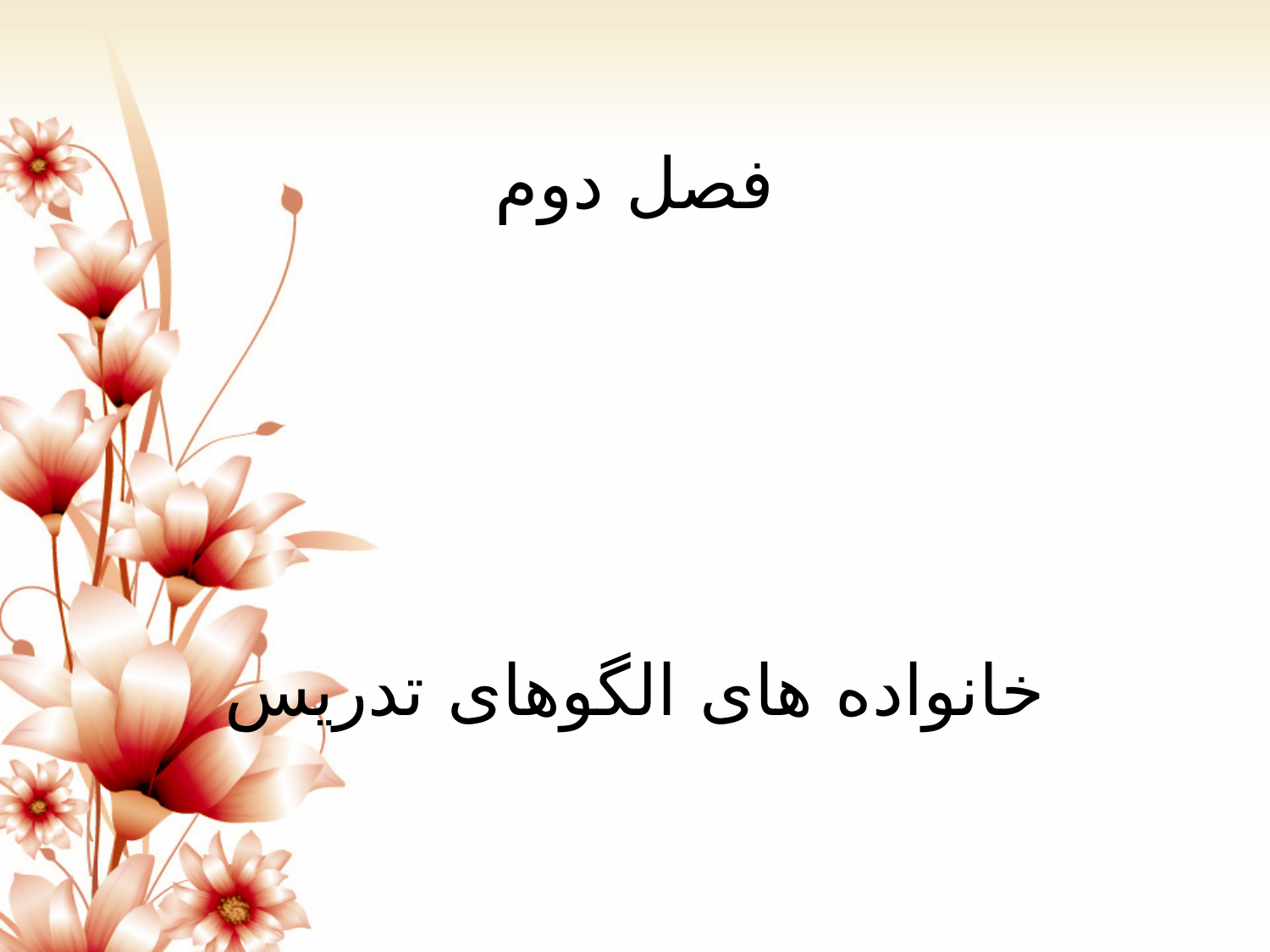

# فصل دوم خانواده های الگوهای تدریس